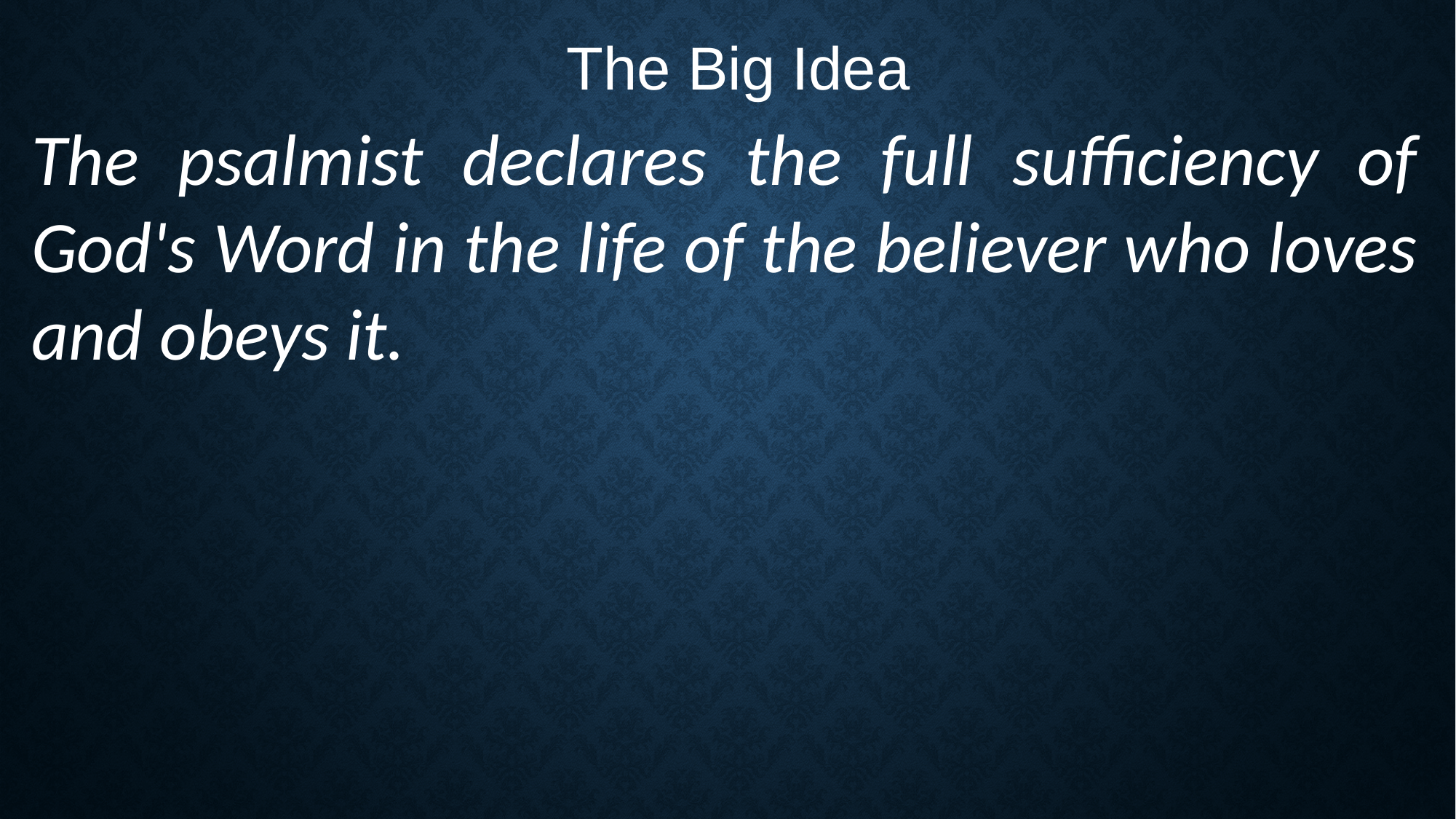

The Big Idea
The psalmist declares the full sufficiency of God's Word in the life of the believer who loves and obeys it.